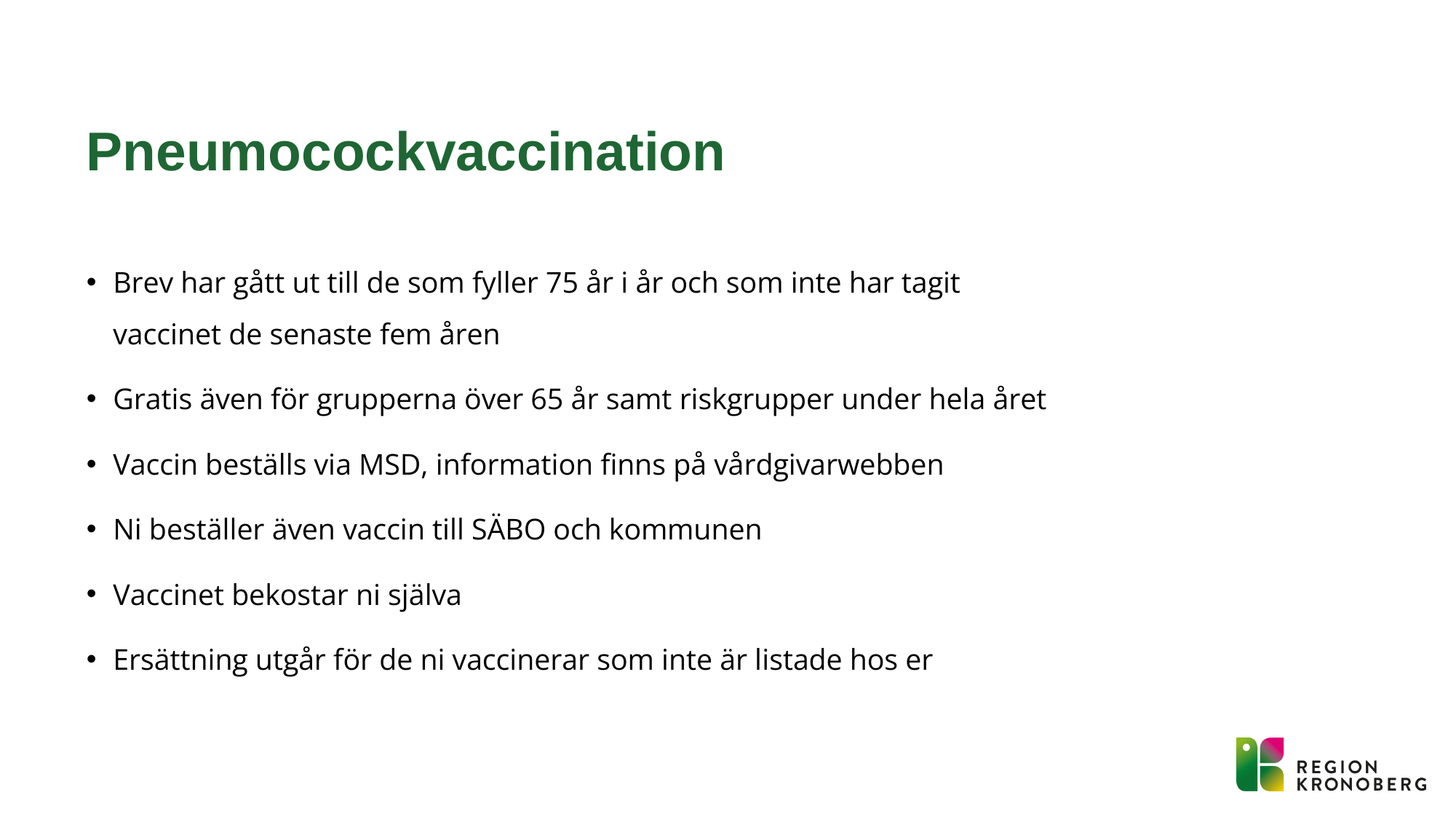

# Pneumocockvaccination
Brev har gått ut till de som fyller 75 år i år och som inte har tagit vaccinet de senaste fem åren
Gratis även för grupperna över 65 år samt riskgrupper under hela året
Vaccin beställs via MSD, information finns på vårdgivarwebben
Ni beställer även vaccin till SÄBO och kommunen
Vaccinet bekostar ni själva
Ersättning utgår för de ni vaccinerar som inte är listade hos er